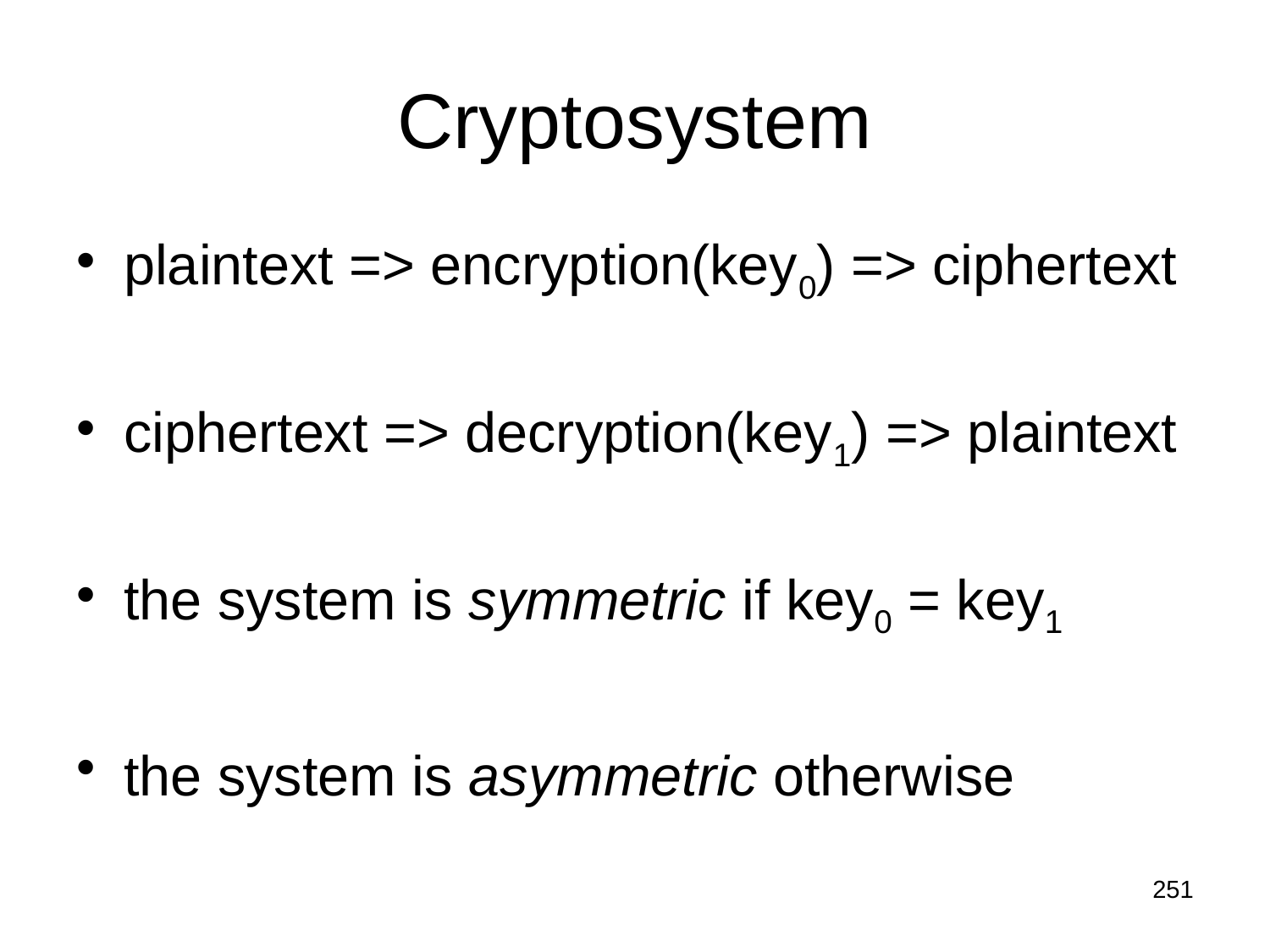

# Cryptosystem
plaintext => encryption(key0) => ciphertext

ciphertext => decryption(key1) => plaintext

the system is symmetric if key0 = key1

the system is asymmetric otherwise
251